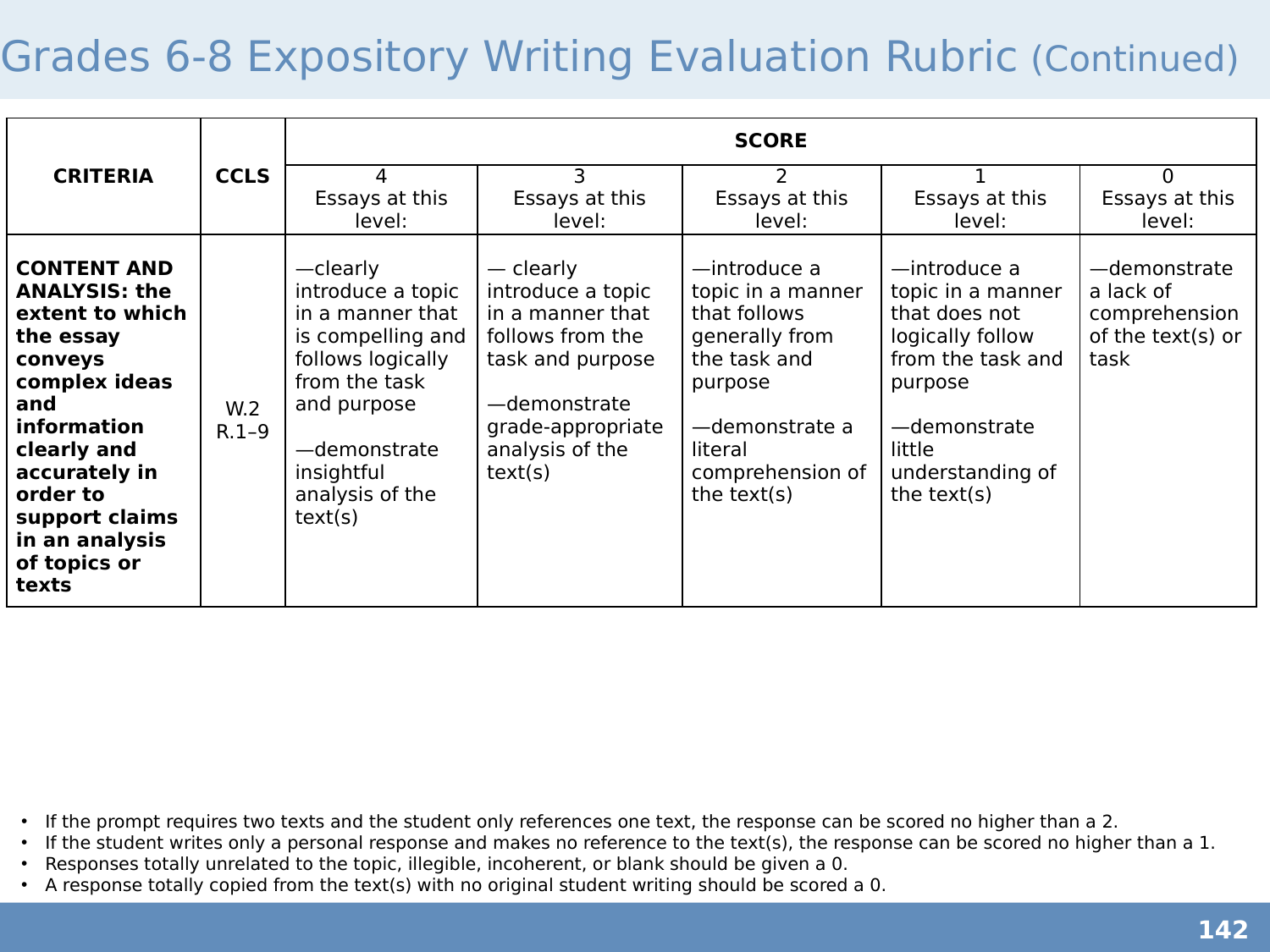

# Grades 6-8 Expository Writing Evaluation Rubric (Continued)
| CRITERIA | CCLS | SCORE |  |  |  |  |
| --- | --- | --- | --- | --- | --- | --- |
|  |  | 4 Essays at this level: | 3 Essays at this level: | 2 Essays at this level: | 1 Essays at this level: | 0 Essays at this level: |
| CONTENT AND ANALYSIS: the extent to which the essay conveys complex ideas and information clearly and accurately in order to support claims in an analysis of topics or texts | W.2 R.1–9 | —clearly introduce a topic in a manner that is compelling and follows logically from the task and purpose   —demonstrate insightful analysis of the text(s) | — clearly introduce a topic in a manner that follows from the task and purpose   —demonstrate grade-appropriate analysis of the text(s) | —introduce a topic in a manner that follows generally from the task and purpose   —demonstrate a literal comprehension of the text(s) | —introduce a topic in a manner that does not logically follow from the task and purpose   —demonstrate little understanding of the text(s) | —demonstrate a lack of comprehension of the text(s) or task |
If the prompt requires two texts and the student only references one text, the response can be scored no higher than a 2.
If the student writes only a personal response and makes no reference to the text(s), the response can be scored no higher than a 1.
Responses totally unrelated to the topic, illegible, incoherent, or blank should be given a 0.
A response totally copied from the text(s) with no original student writing should be scored a 0.
142